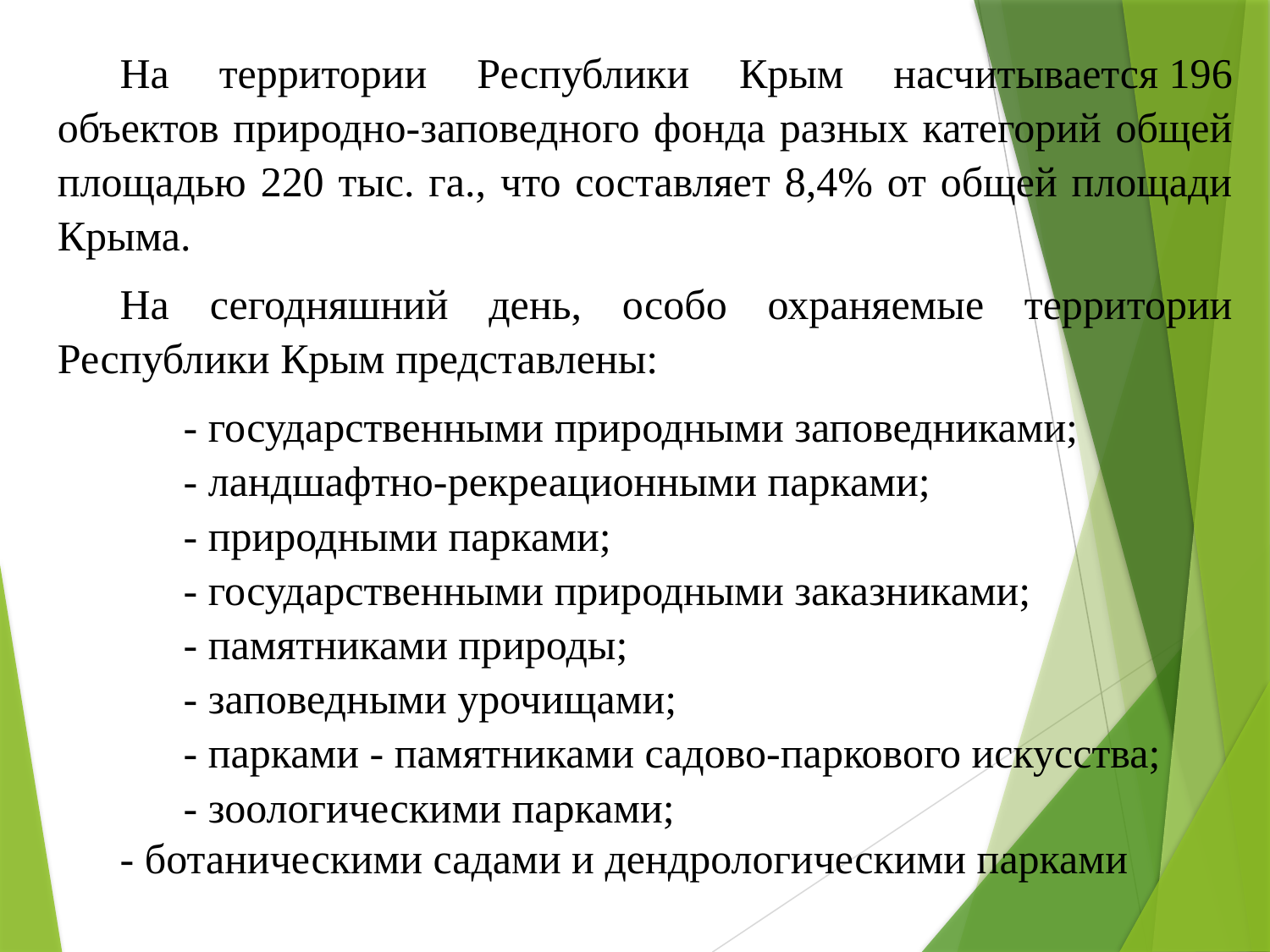

На территории Республики Крым насчитывается 196 объектов природно-заповедного фонда разных категорий общей площадью 220 тыс. га., что составляет 8,4% от общей площади Крыма.
На сегодняшний день, особо охраняемые территории Республики Крым представлены:
- государственными природными заповедниками;
- ландшафтно-рекреационными парками;
- природными парками;
- государственными природными заказниками;
- памятниками природы;
- заповедными урочищами;
- парками - памятниками садово-паркового искусства;
- зоологическими парками;
- ботаническими садами и дендрологическими парками